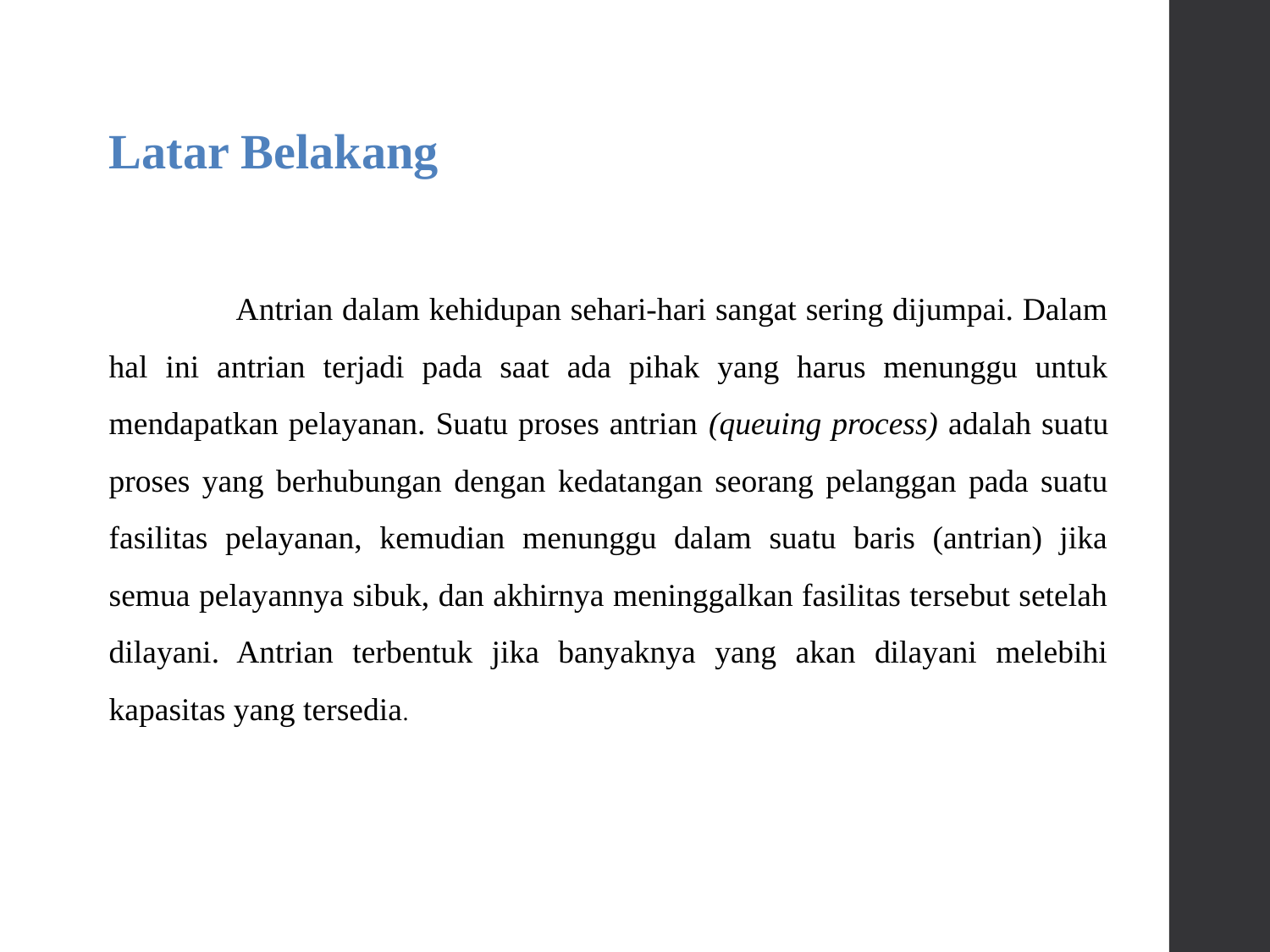

Latar Belakang

	Antrian dalam kehidupan sehari-hari sangat sering dijumpai. Dalam hal ini antrian terjadi pada saat ada pihak yang harus menunggu untuk mendapatkan pelayanan. Suatu proses antrian (queuing process) adalah suatu proses yang berhubungan dengan kedatangan seorang pelanggan pada suatu fasilitas pelayanan, kemudian menunggu dalam suatu baris (antrian) jika semua pelayannya sibuk, dan akhirnya meninggalkan fasilitas tersebut setelah dilayani. Antrian terbentuk jika banyaknya yang akan dilayani melebihi kapasitas yang tersedia.